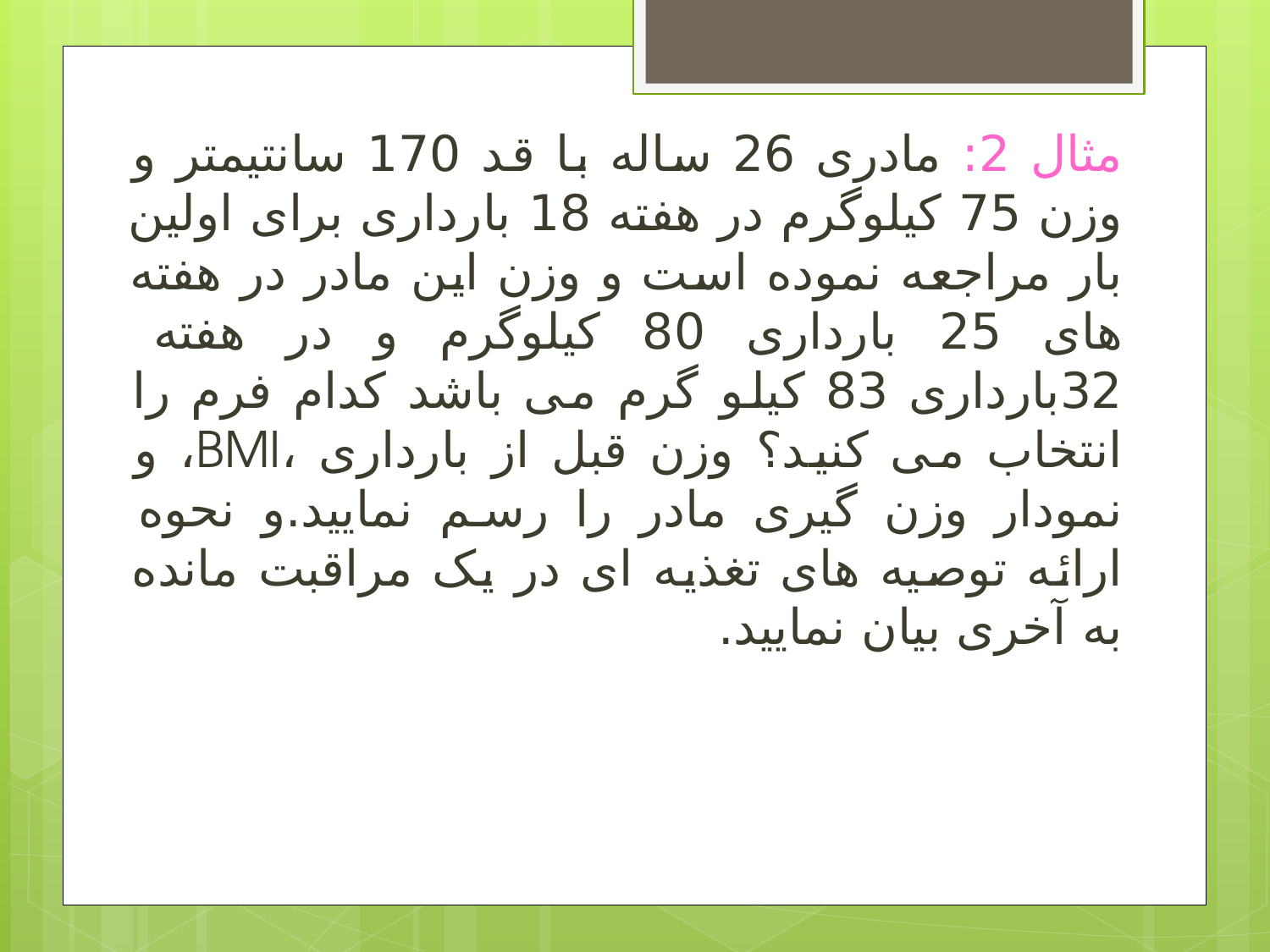

مثال 2: مادری 26 ساله با قد 170 سانتیمتر و وزن 75 کیلوگرم در هفته 18 بارداری برای اولین بار مراجعه نموده است و وزن این مادر در هفته های 25 بارداری 80 کیلوگرم و در هفته 32بارداری 83 کیلو گرم می باشد کدام فرم را انتخاب می کنید؟ وزن قبل از بارداری ،BMI، و نمودار وزن گیری مادر را رسم نمایید.و نحوه ارائه توصیه های تغذیه ای در یک مراقبت مانده به آخری بیان نمایید.